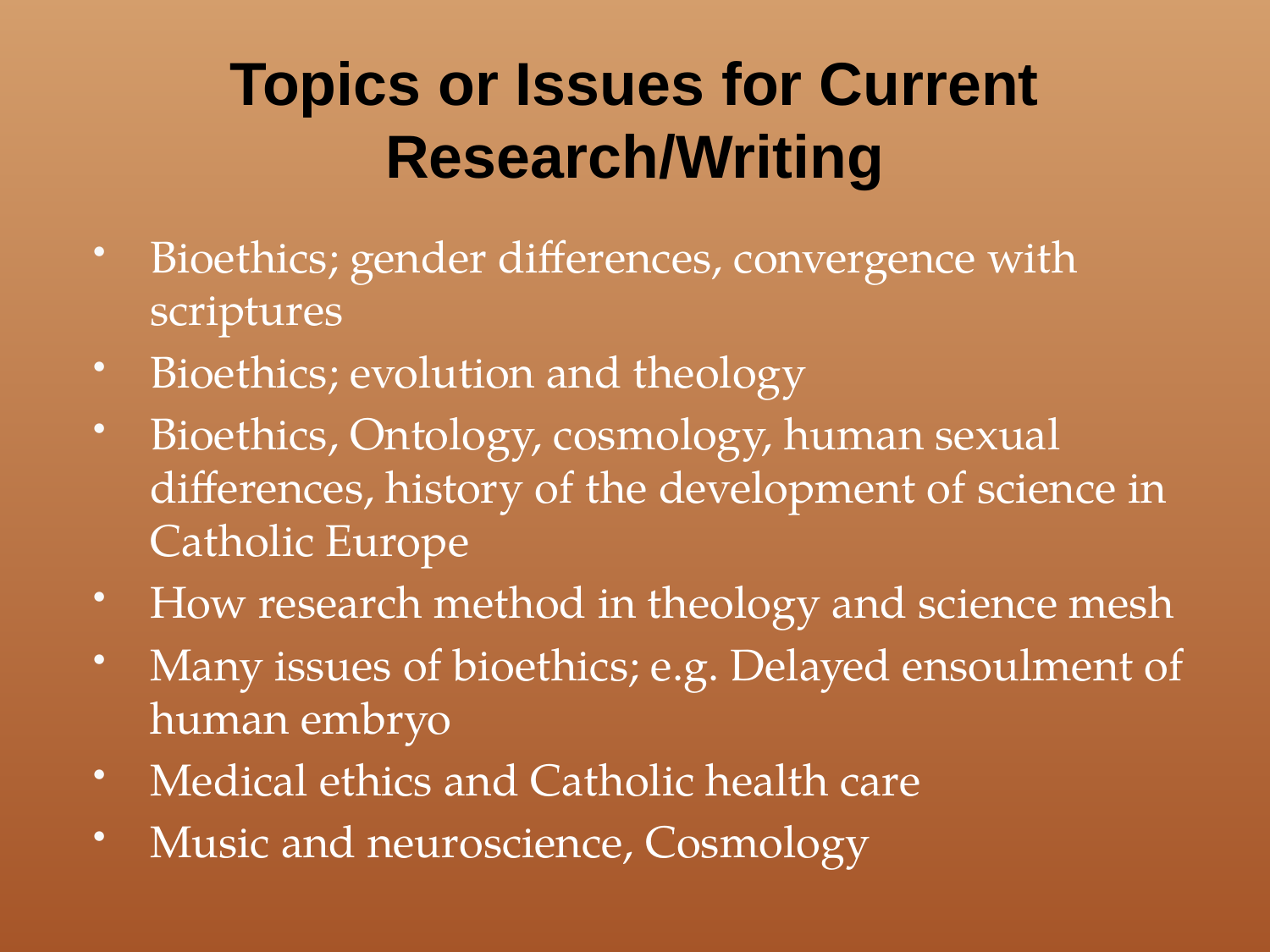

# Topics or Issues for Current Research/Writing
Bioethics; gender differences, convergence with scriptures
Bioethics; evolution and theology
Bioethics, Ontology, cosmology, human sexual differences, history of the development of science in Catholic Europe
How research method in theology and science mesh
Many issues of bioethics; e.g. Delayed ensoulment of human embryo
Medical ethics and Catholic health care
Music and neuroscience, Cosmology